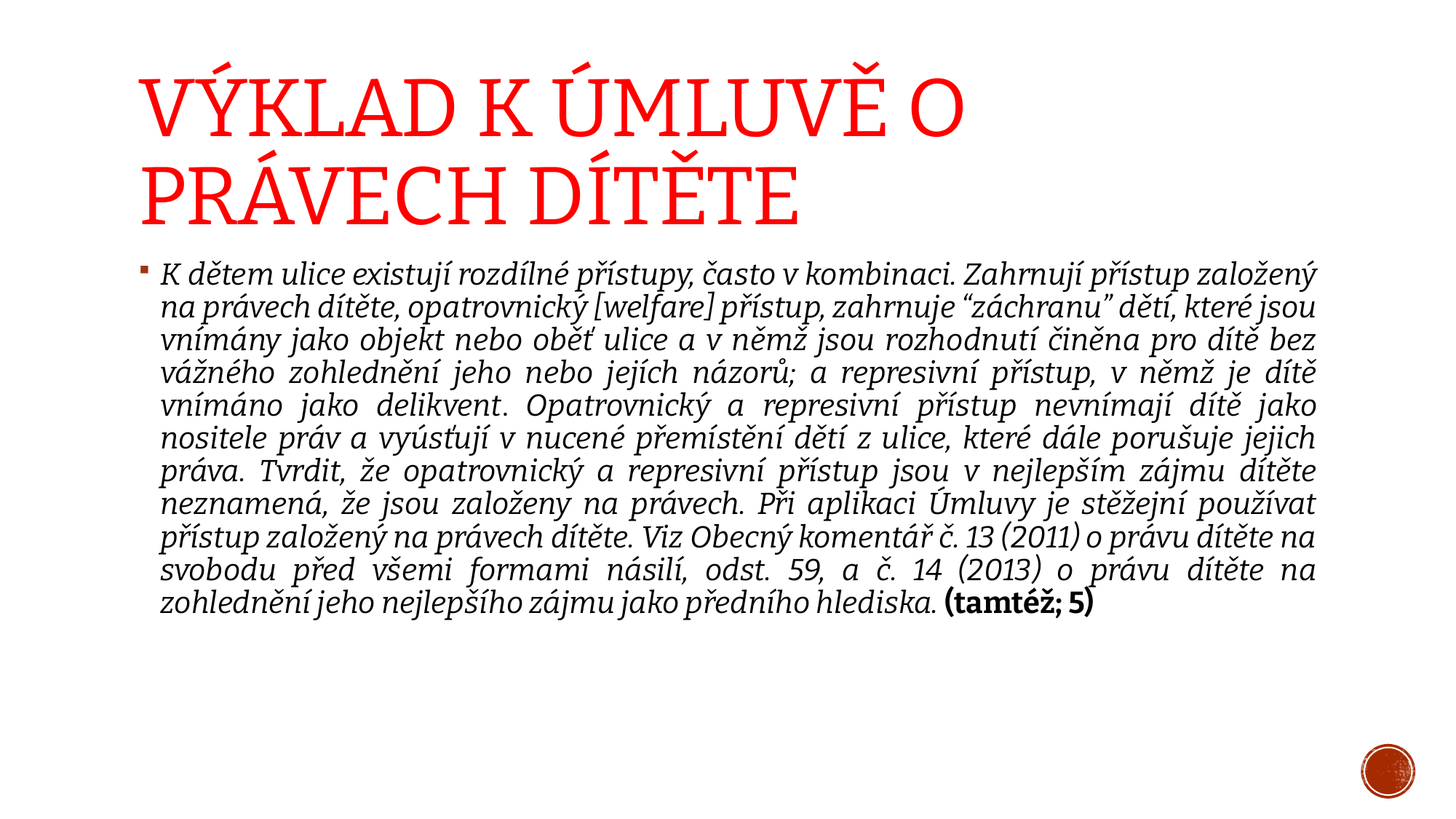

# Výklad k úmluvě o právech dítěte
K dětem ulice existují rozdílné přístupy, často v kombinaci. Zahrnují přístup založený na právech dítěte, opatrovnický [welfare] přístup, zahrnuje “záchranu” dětí, které jsou vnímány jako objekt nebo oběť ulice a v němž jsou rozhodnutí činěna pro dítě bez vážného zohlednění jeho nebo jejích názorů; a represivní přístup, v němž je dítě vnímáno jako delikvent. Opatrovnický a represivní přístup nevnímají dítě jako nositele práv a vyúsťují v nucené přemístění dětí z ulice, které dále porušuje jejich práva. Tvrdit, že opatrovnický a represivní přístup jsou v nejlepším zájmu dítěte neznamená, že jsou založeny na právech. Při aplikaci Úmluvy je stěžejní používat přístup založený na právech dítěte. Viz Obecný komentář č. 13 (2011) o právu dítěte na svobodu před všemi formami násilí, odst. 59, a č. 14 (2013) o právu dítěte na zohlednění jeho nejlepšího zájmu jako předního hlediska. (tamtéž; 5)